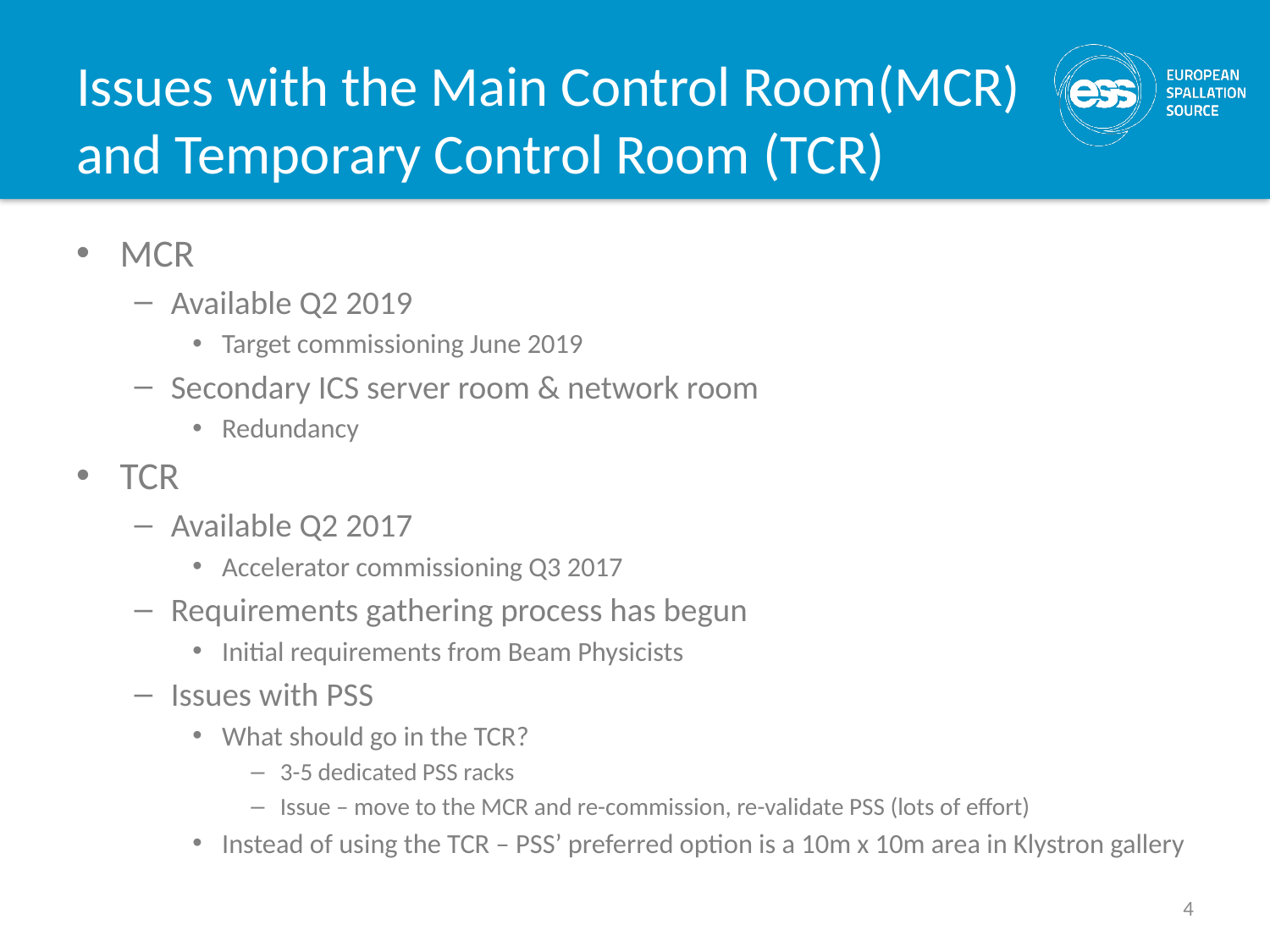

# Issues with the Main Control Room(MCR) and Temporary Control Room (TCR)
MCR
Available Q2 2019
Target commissioning June 2019
Secondary ICS server room & network room
Redundancy
TCR
Available Q2 2017
Accelerator commissioning Q3 2017
Requirements gathering process has begun
Initial requirements from Beam Physicists
Issues with PSS
What should go in the TCR?
3-5 dedicated PSS racks
Issue – move to the MCR and re-commission, re-validate PSS (lots of effort)
Instead of using the TCR – PSS’ preferred option is a 10m x 10m area in Klystron gallery

4